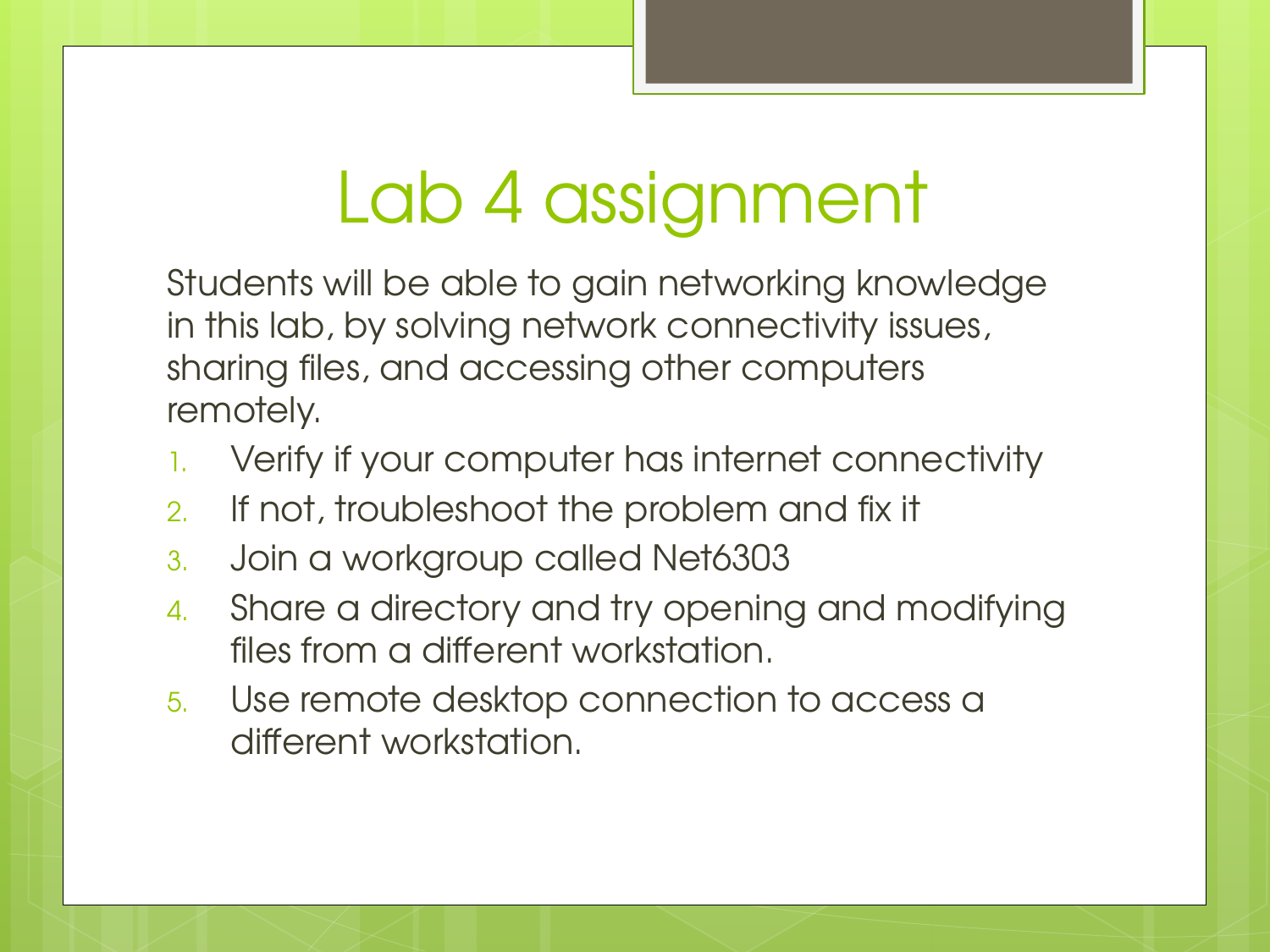

# Lab 4 assignment
Students will be able to gain networking knowledge in this lab, by solving network connectivity issues, sharing files, and accessing other computers remotely.
Verify if your computer has internet connectivity
If not, troubleshoot the problem and fix it
Join a workgroup called Net6303
Share a directory and try opening and modifying files from a different workstation.
Use remote desktop connection to access a different workstation.